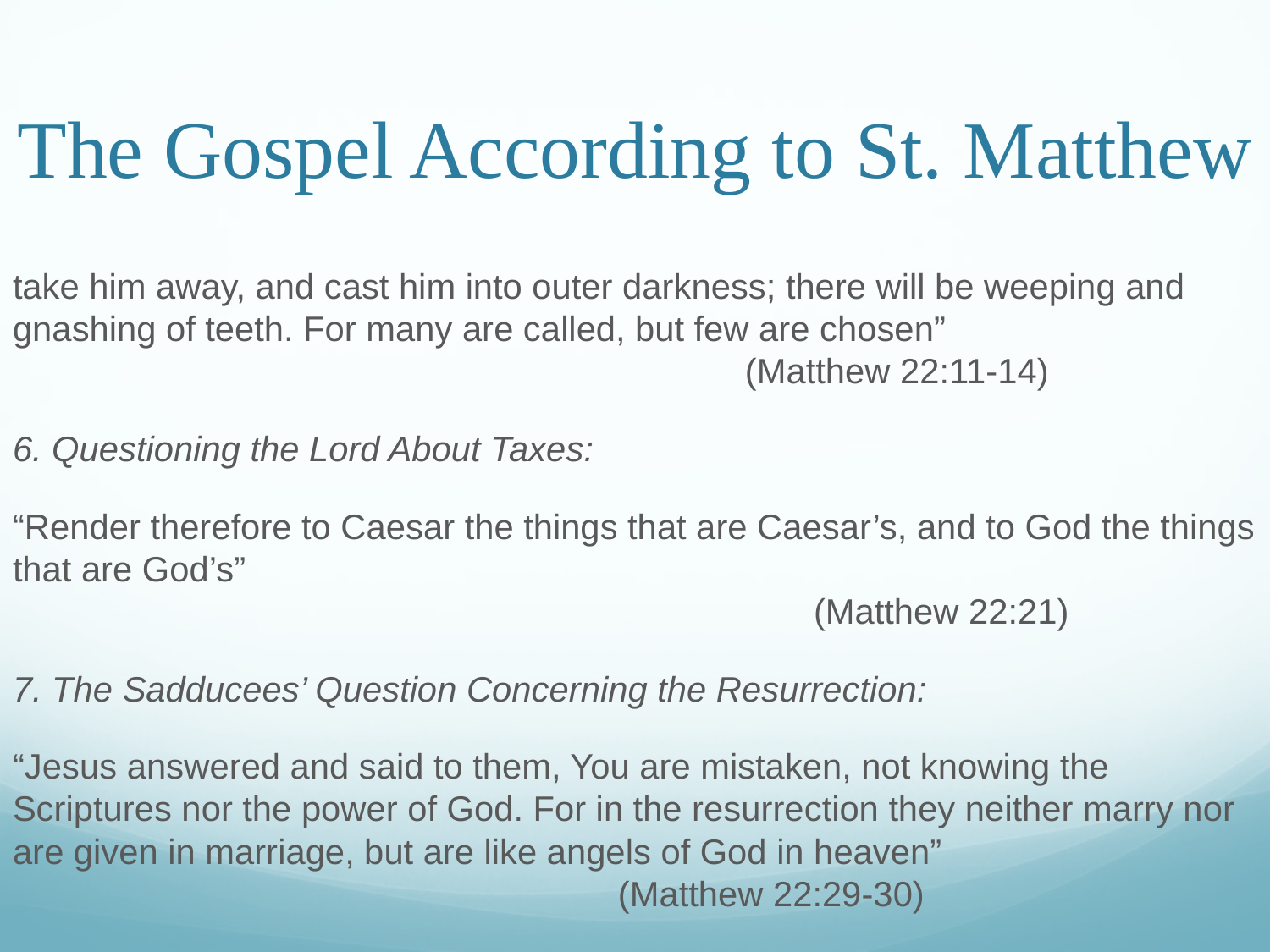

# The Gospel According to St. Matthew
take him away, and cast him into outer darkness; there will be weeping and gnashing of teeth. For many are called, but few are chosen”							          (Matthew 22:11-14)
6. Questioning the Lord About Taxes:
“Render therefore to Caesar the things that are Caesar’s, and to God the things that are God’s”														    (Matthew 22:21)
7. The Sadducees’ Question Concerning the Resurrection:
“Jesus answered and said to them, You are mistaken, not knowing the Scriptures nor the power of God. For in the resurrection they neither marry nor are given in marriage, but are like angels of God in heaven”						          (Matthew 22:29-30)